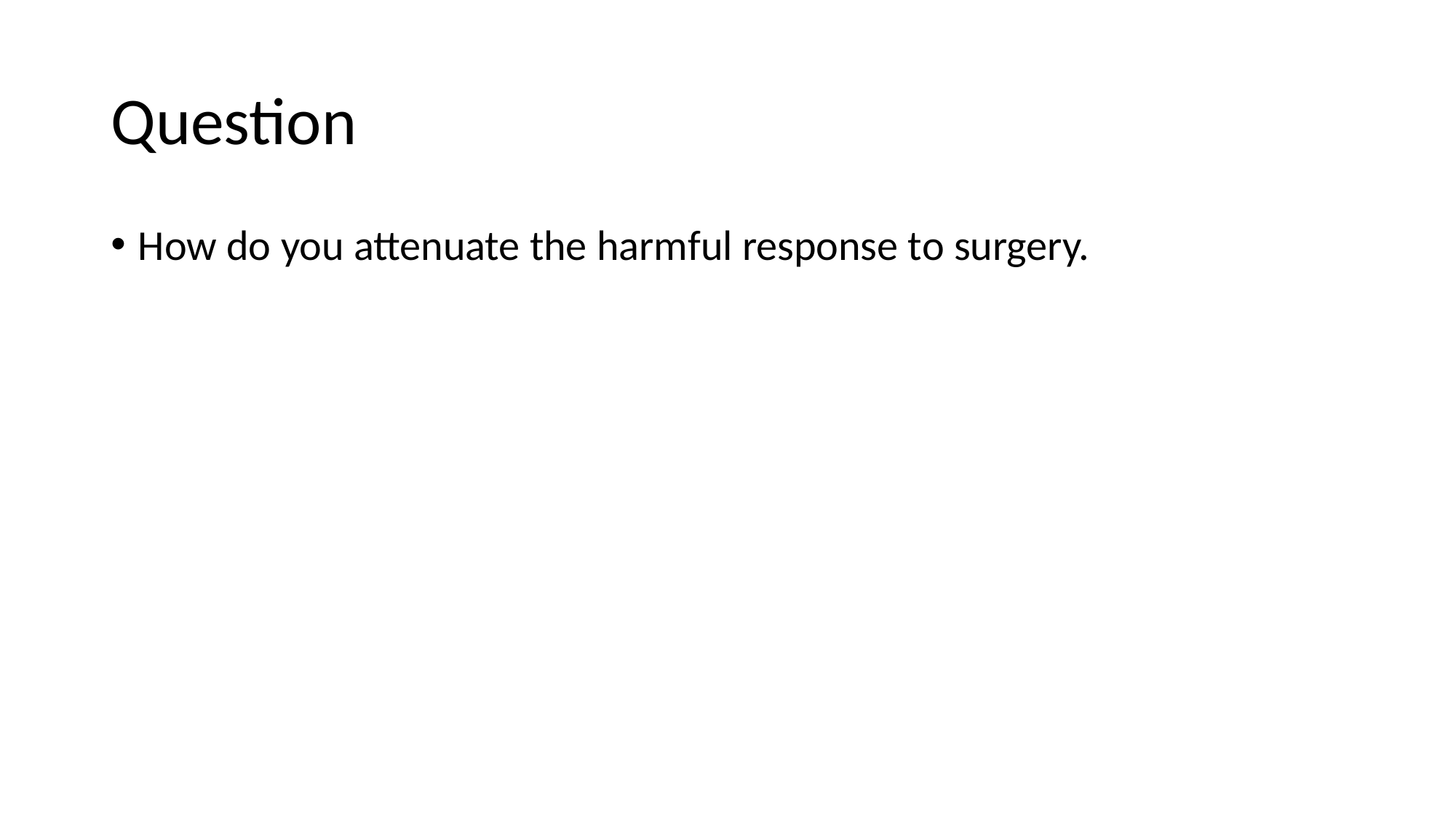

# Question
How do you attenuate the harmful response to surgery.